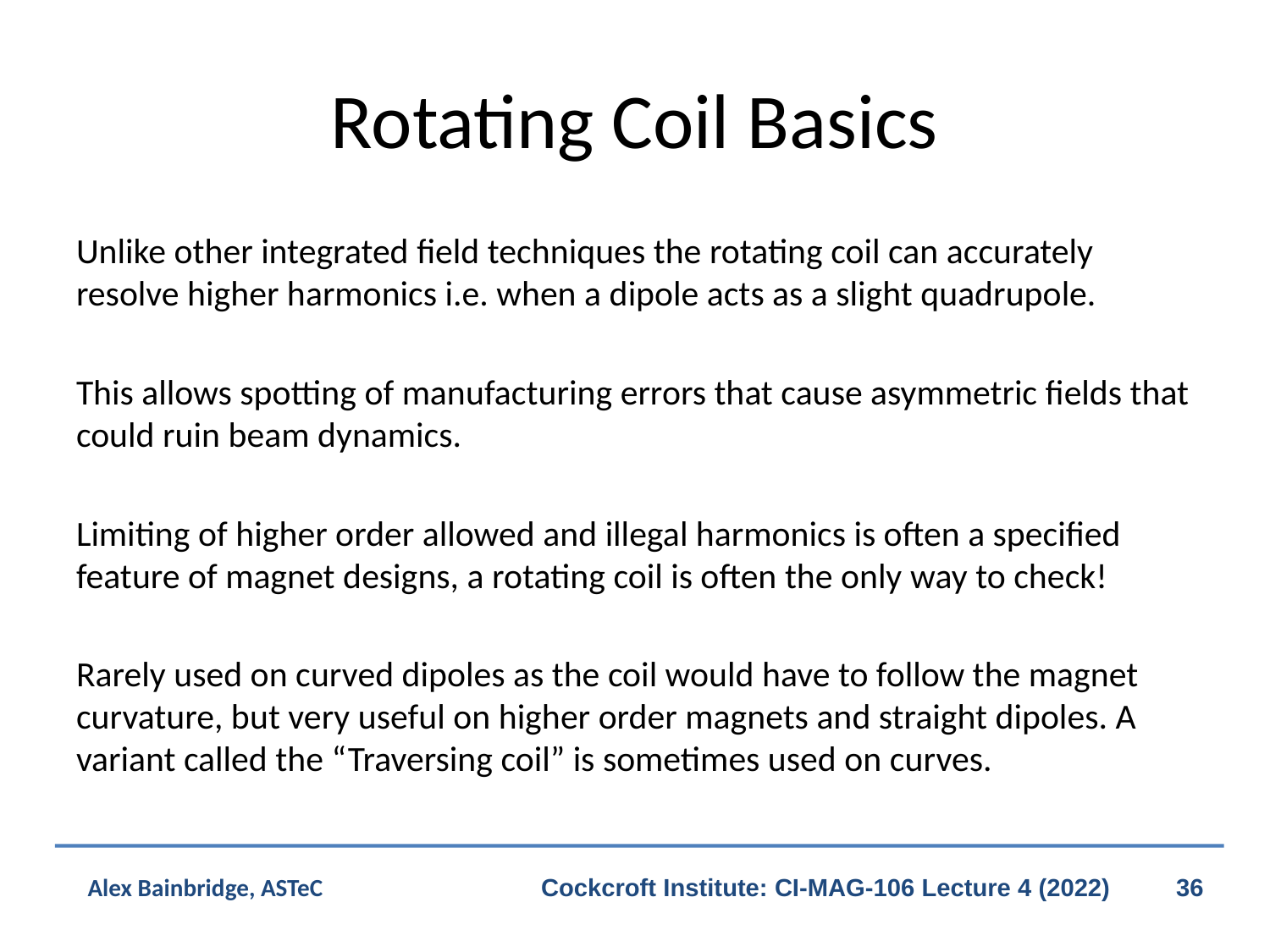

# Rotating Coil Basics
Unlike other integrated field techniques the rotating coil can accurately resolve higher harmonics i.e. when a dipole acts as a slight quadrupole.

This allows spotting of manufacturing errors that cause asymmetric fields that could ruin beam dynamics.

Limiting of higher order allowed and illegal harmonics is often a specified feature of magnet designs, a rotating coil is often the only way to check!

Rarely used on curved dipoles as the coil would have to follow the magnet curvature, but very useful on higher order magnets and straight dipoles. A variant called the “Traversing coil” is sometimes used on curves.